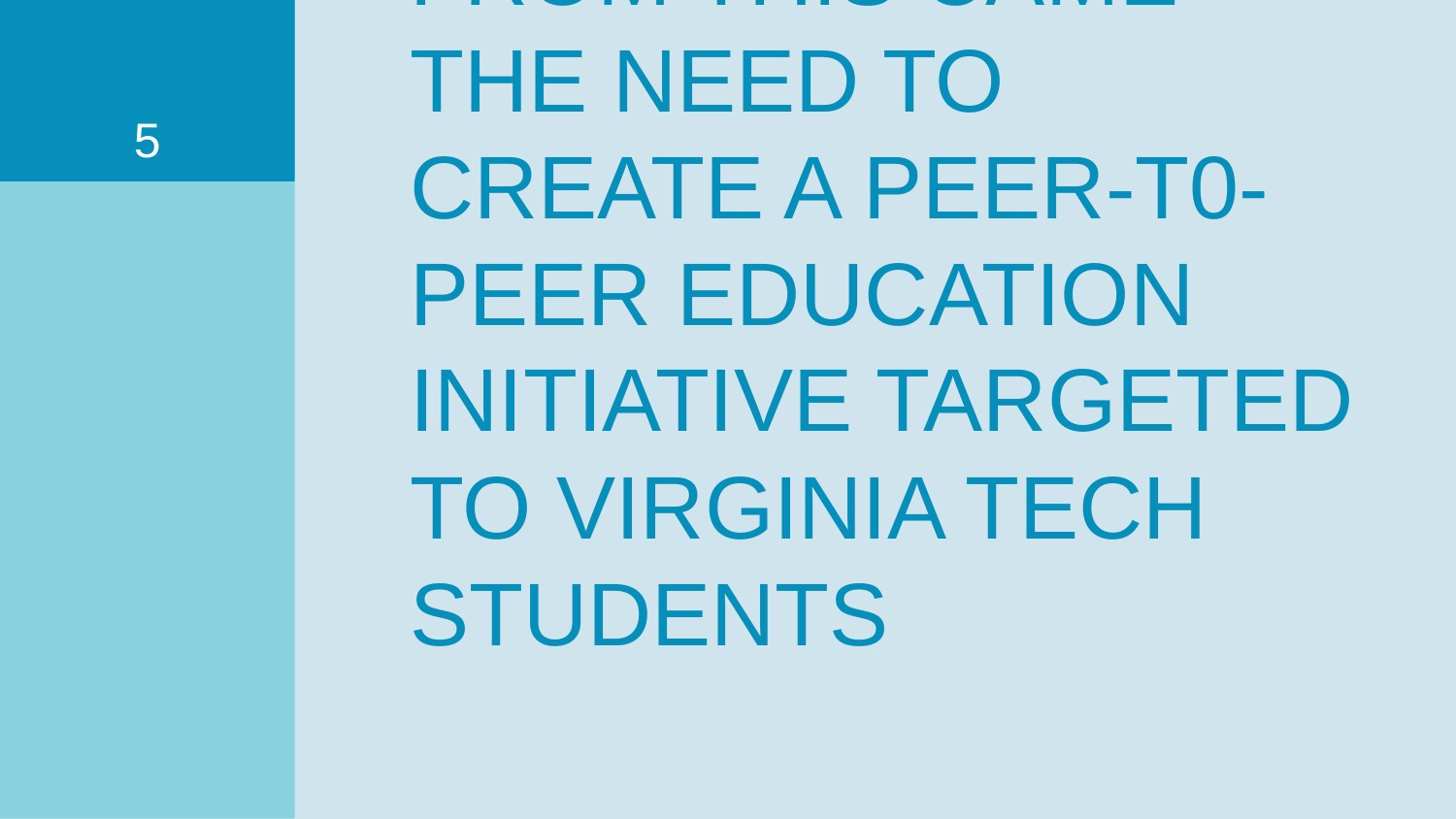

5
# FROM THIS CAME THE NEED TO CREATE A PEER-T0-PEER EDUCATION INITIATIVE TARGETED TO VIRGINIA TECH  STUDENTS